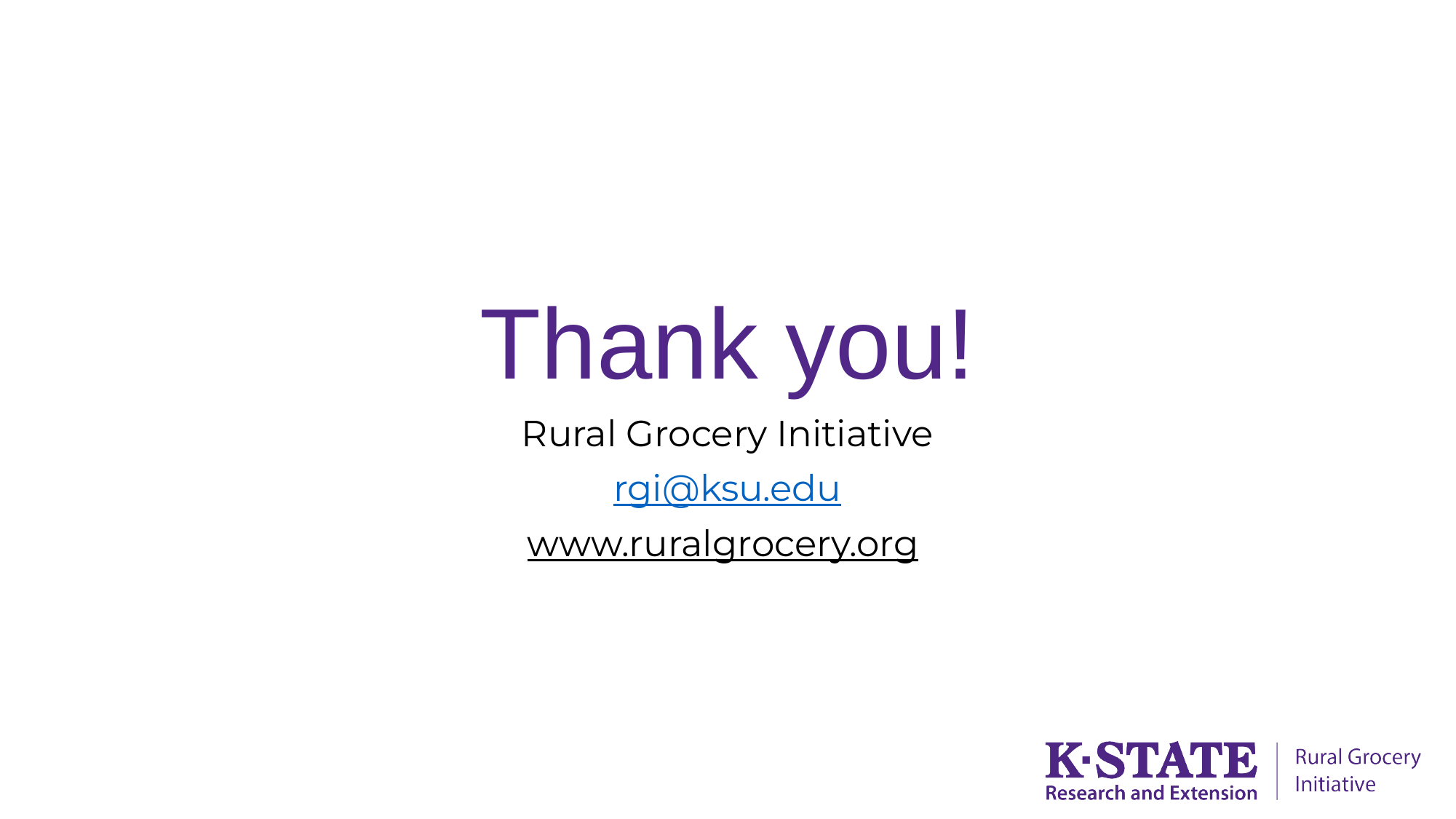

# Thank you!
Rural Grocery Initiative
rgi@ksu.edu
www.ruralgrocery.org